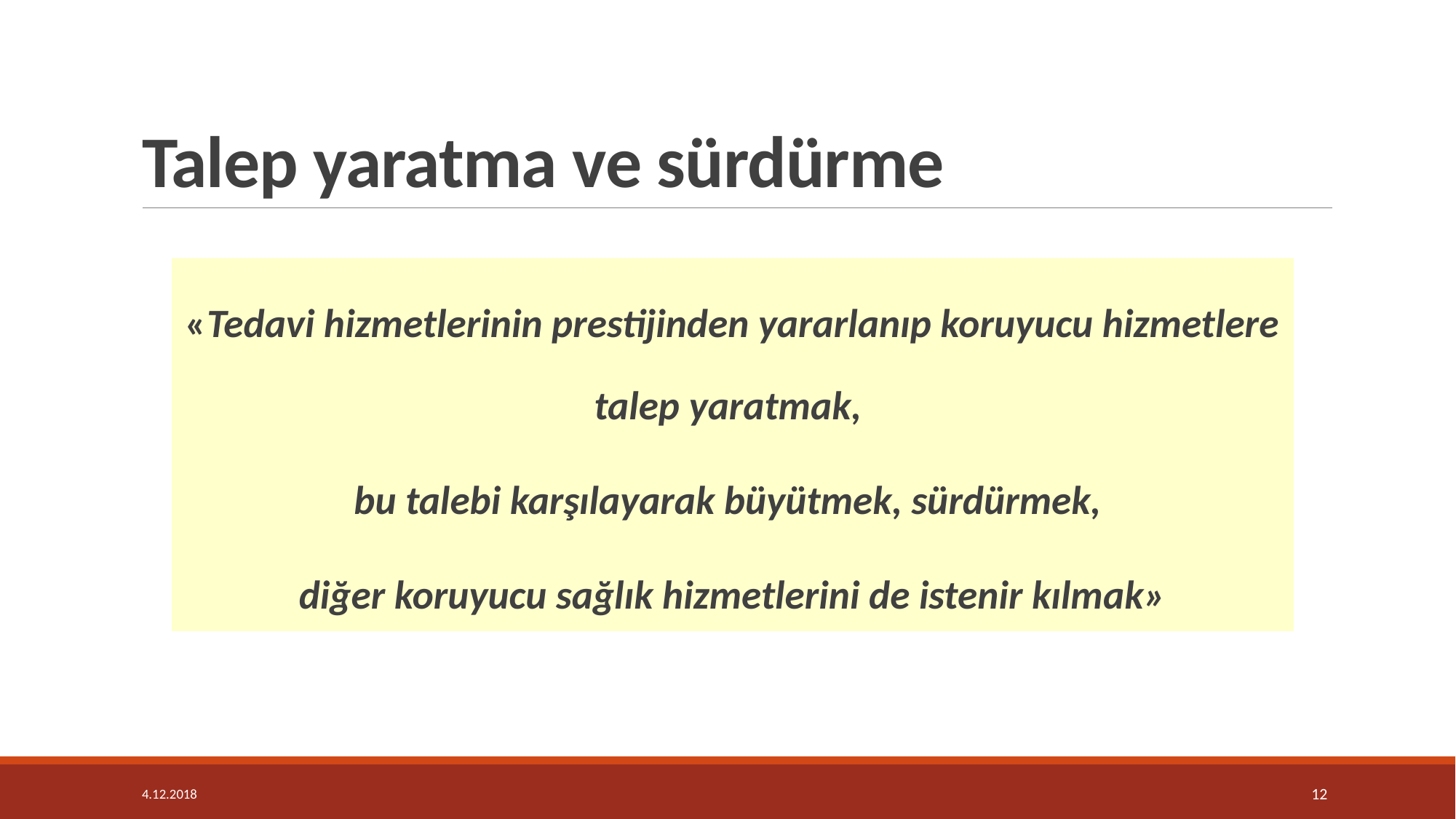

# Talep yaratma ve sürdürme
«Tedavi hizmetlerinin prestijinden yararlanıp koruyucu hizmetlere talep yaratmak,
bu talebi karşılayarak büyütmek, sürdürmek,
diğer koruyucu sağlık hizmetlerini de istenir kılmak»

4.12.2018

12